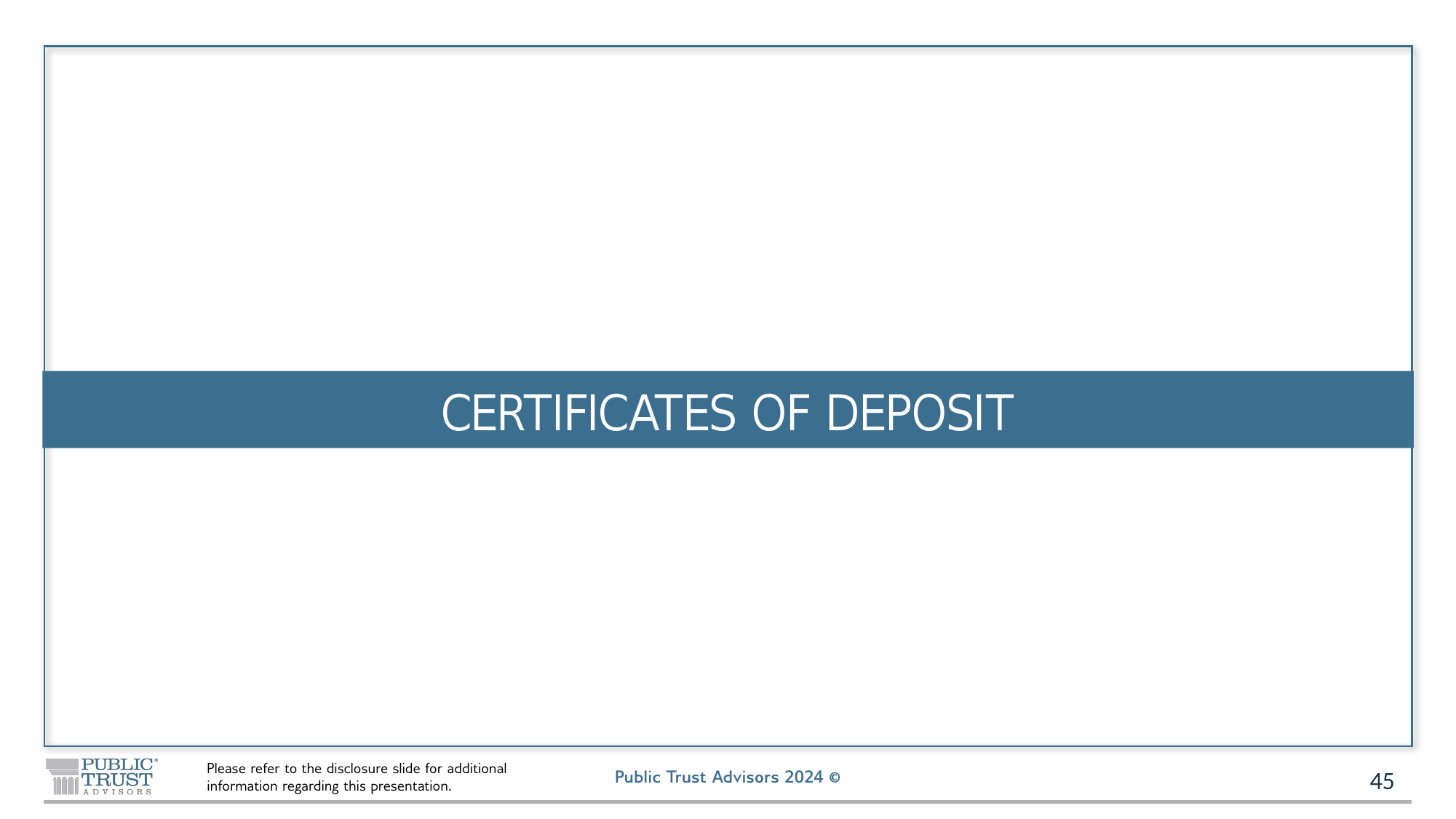

# CERTIFICATES OF DEPOSIT
45
Please refer to the disclosure slide for additional
information regarding this presentation.